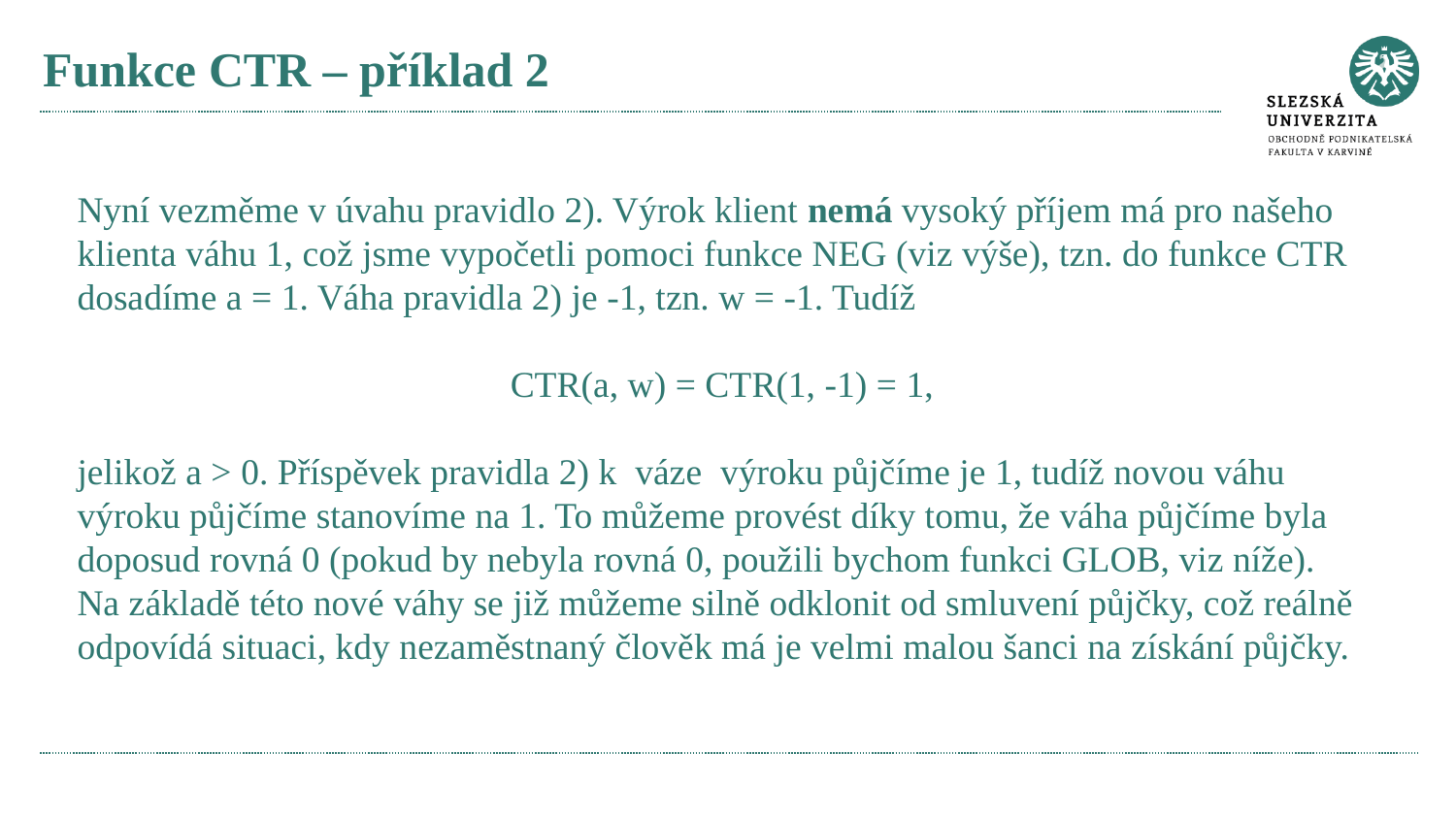

# Funkce CTR – příklad 2
Nyní vezměme v úvahu pravidlo 2). Výrok klient nemá vysoký příjem má pro našeho klienta váhu 1, což jsme vypočetli pomoci funkce NEG (viz výše), tzn. do funkce CTR dosadíme a = 1. Váha pravidla 2) je -1, tzn. w = -1. Tudíž

CTR(a, w) = CTR(1, -1) = 1,

jelikož a > 0. Příspěvek pravidla 2) k  váze  výroku půjčíme je 1, tudíž novou váhu výroku půjčíme stanovíme na 1. To můžeme provést díky tomu, že váha půjčíme byla doposud rovná 0 (pokud by nebyla rovná 0, použili bychom funkci GLOB, viz níže).  Na základě této nové váhy se již můžeme silně odklonit od smluvení půjčky, což reálně odpovídá situaci, kdy nezaměstnaný člověk má je velmi malou šanci na získání půjčky.